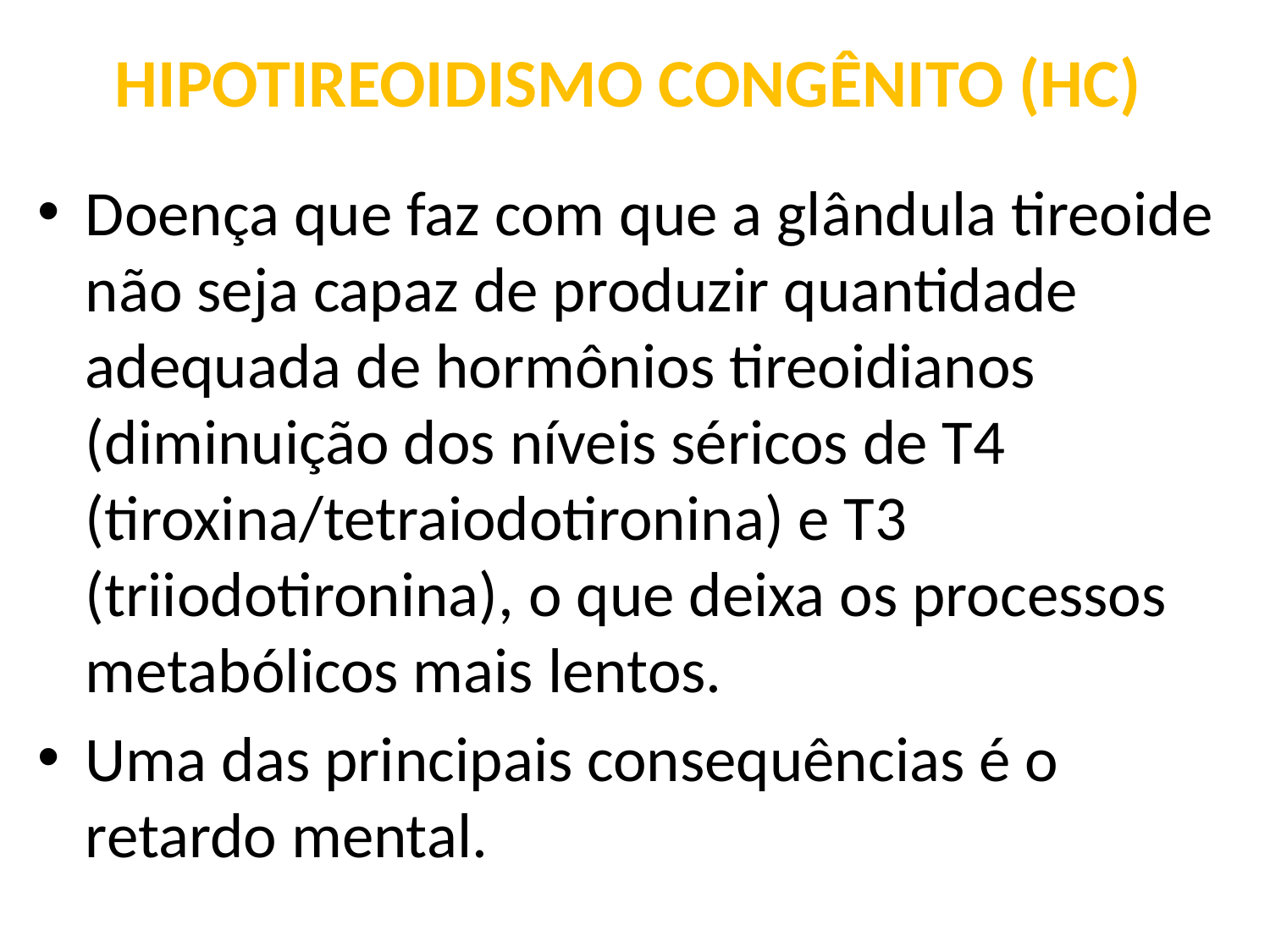

# HIPOTIREOIDISMO CONGÊNITO (HC)
Doença que faz com que a glândula tireoide não seja capaz de produzir quantidade adequada de hormônios tireoidianos (diminuição dos níveis séricos de T4 (tiroxina/tetraiodotironina) e T3 (triiodotironina), o que deixa os processos metabólicos mais lentos.
Uma das principais consequências é o retardo mental.